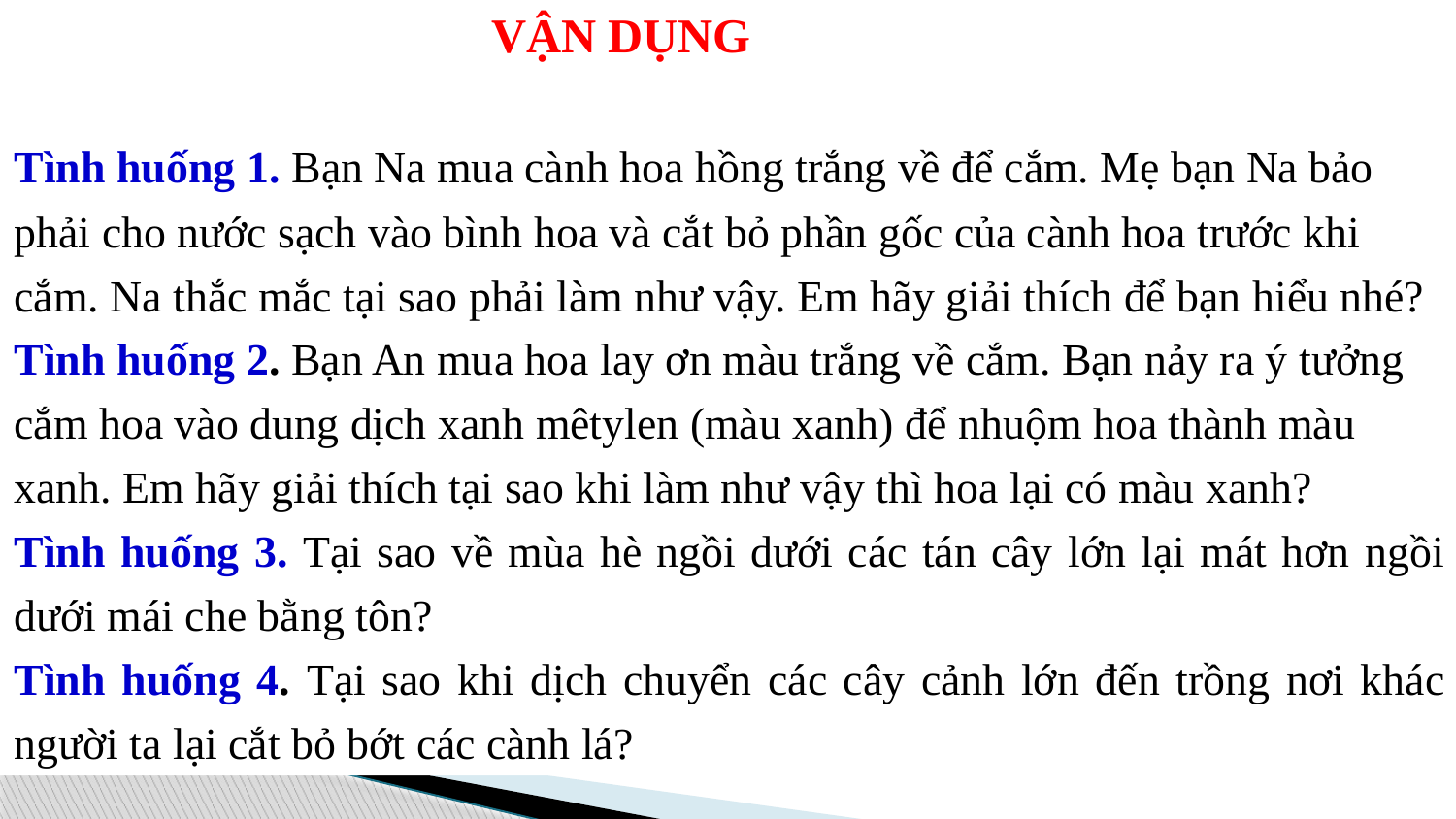

VẬN DỤNG
Tình huống 1. Bạn Na mua cành hoa hồng trắng về để cắm. Mẹ bạn Na bảo phải cho nước sạch vào bình hoa và cắt bỏ phần gốc của cành hoa trước khi cắm. Na thắc mắc tại sao phải làm như vậy. Em hãy giải thích để bạn hiểu nhé?
Tình huống 2. Bạn An mua hoa lay ơn màu trắng về cắm. Bạn nảy ra ý tưởng cắm hoa vào dung dịch xanh mêtylen (màu xanh) để nhuộm hoa thành màu xanh. Em hãy giải thích tại sao khi làm như vậy thì hoa lại có màu xanh?
Tình huống 3. Tại sao về mùa hè ngồi dưới các tán cây lớn lại mát hơn ngồi dưới mái che bằng tôn?
Tình huống 4. Tại sao khi dịch chuyển các cây cảnh lớn đến trồng nơi khác người ta lại cắt bỏ bớt các cành lá?